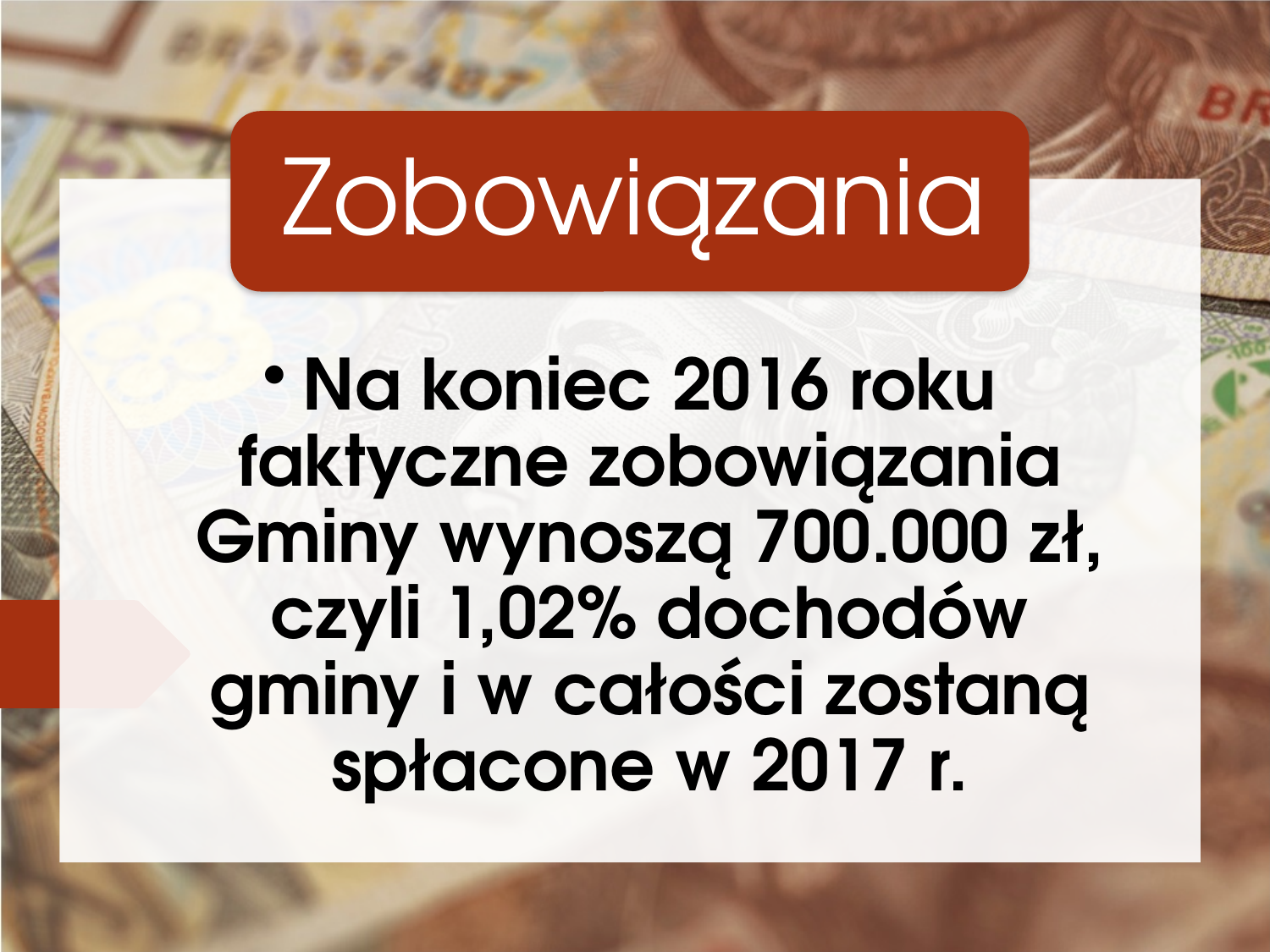

Na koniec 2016 roku faktyczne zobowiązania Gminy wynoszą 700.000 zł, czyli 1,02% dochodów gminy i w całości zostaną spłacone w 2017 r.
Zobowiązania